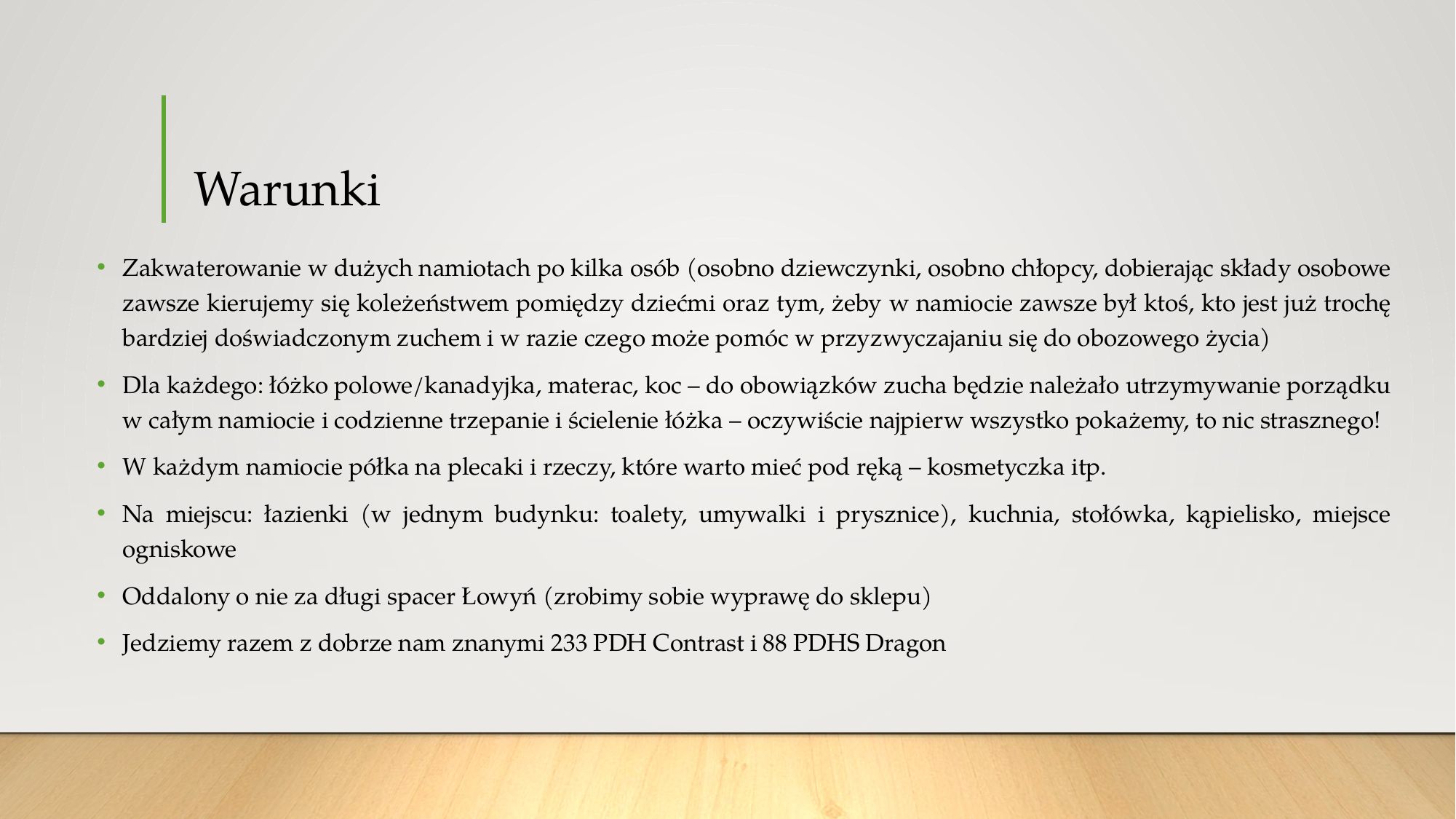

# Warunki
Zakwaterowanie w dużych namiotach po kilka osób (osobno dziewczynki, osobno chłopcy, dobierając składy osobowe zawsze kierujemy się koleżeństwem pomiędzy dziećmi oraz tym, żeby w namiocie zawsze był ktoś, kto jest już trochę bardziej doświadczonym zuchem i w razie czego może pomóc w przyzwyczajaniu się do obozowego życia)
Dla każdego: łóżko polowe/kanadyjka, materac, koc – do obowiązków zucha będzie należało utrzymywanie porządku w całym namiocie i codzienne trzepanie i ścielenie łóżka – oczywiście najpierw wszystko pokażemy, to nic strasznego!
W każdym namiocie półka na plecaki i rzeczy, które warto mieć pod ręką – kosmetyczka itp.
Na miejscu: łazienki (w jednym budynku: toalety, umywalki i prysznice), kuchnia, stołówka, kąpielisko, miejsce ogniskowe
Oddalony o nie za długi spacer Łowyń (zrobimy sobie wyprawę do sklepu)
Jedziemy razem z dobrze nam znanymi 233 PDH Contrast i 88 PDHS Dragon